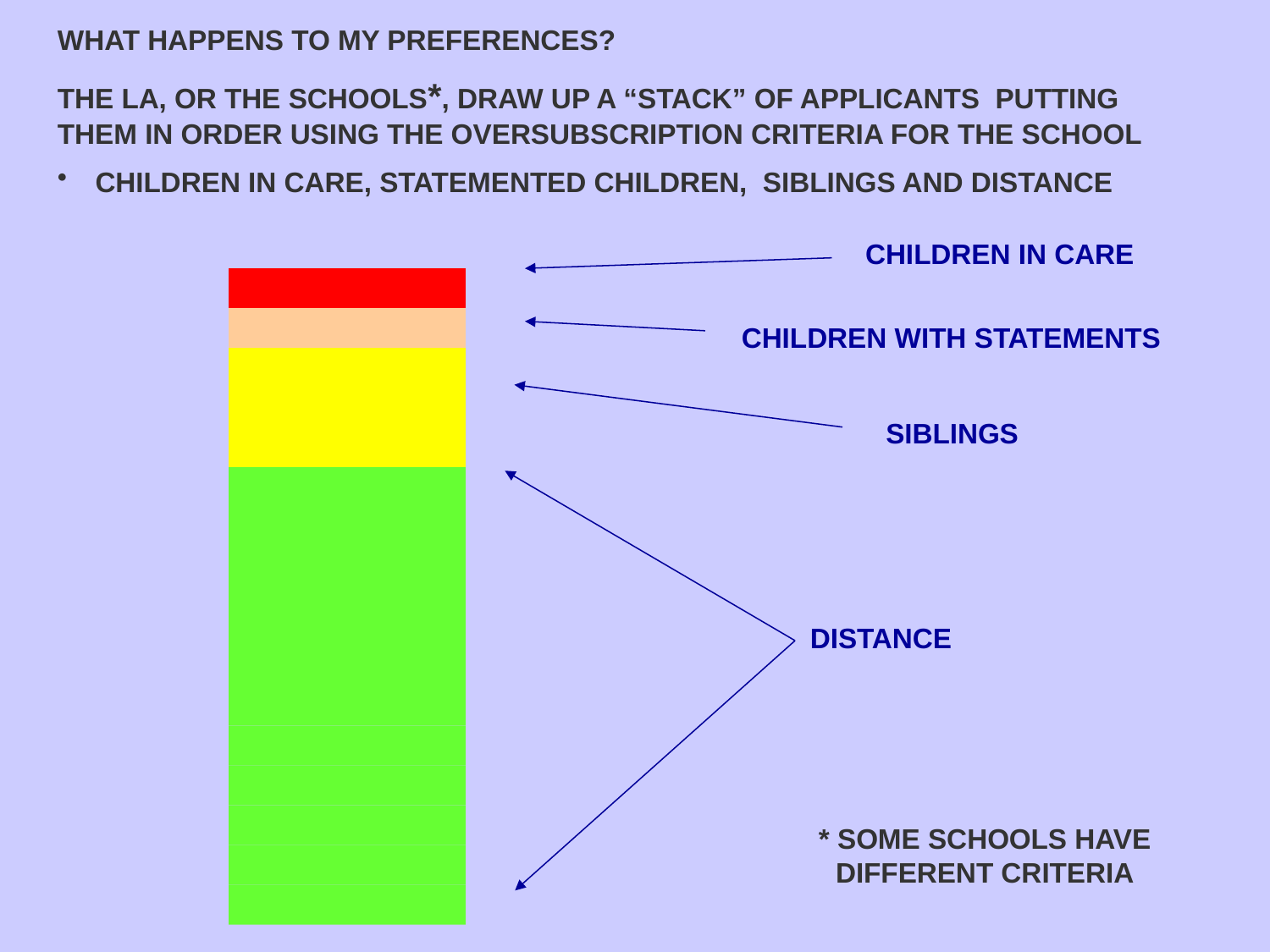

WHAT HAPPENS TO MY PREFERENCES?
THE LA, OR THE SCHOOLS*, DRAW UP A “STACK” OF APPLICANTS  PUTTING THEM IN ORDER USING THE OVERSUBSCRIPTION CRITERIA FOR THE SCHOOL
 CHILDREN IN CARE, STATEMENTED CHILDREN,  SIBLINGS AND DISTANCE

CHILDREN IN CARE

CHILDREN WITH STATEMENTS

SIBLINGS

DISTANCE

* SOME SCHOOLS HAVE DIFFERENT CRITERIA